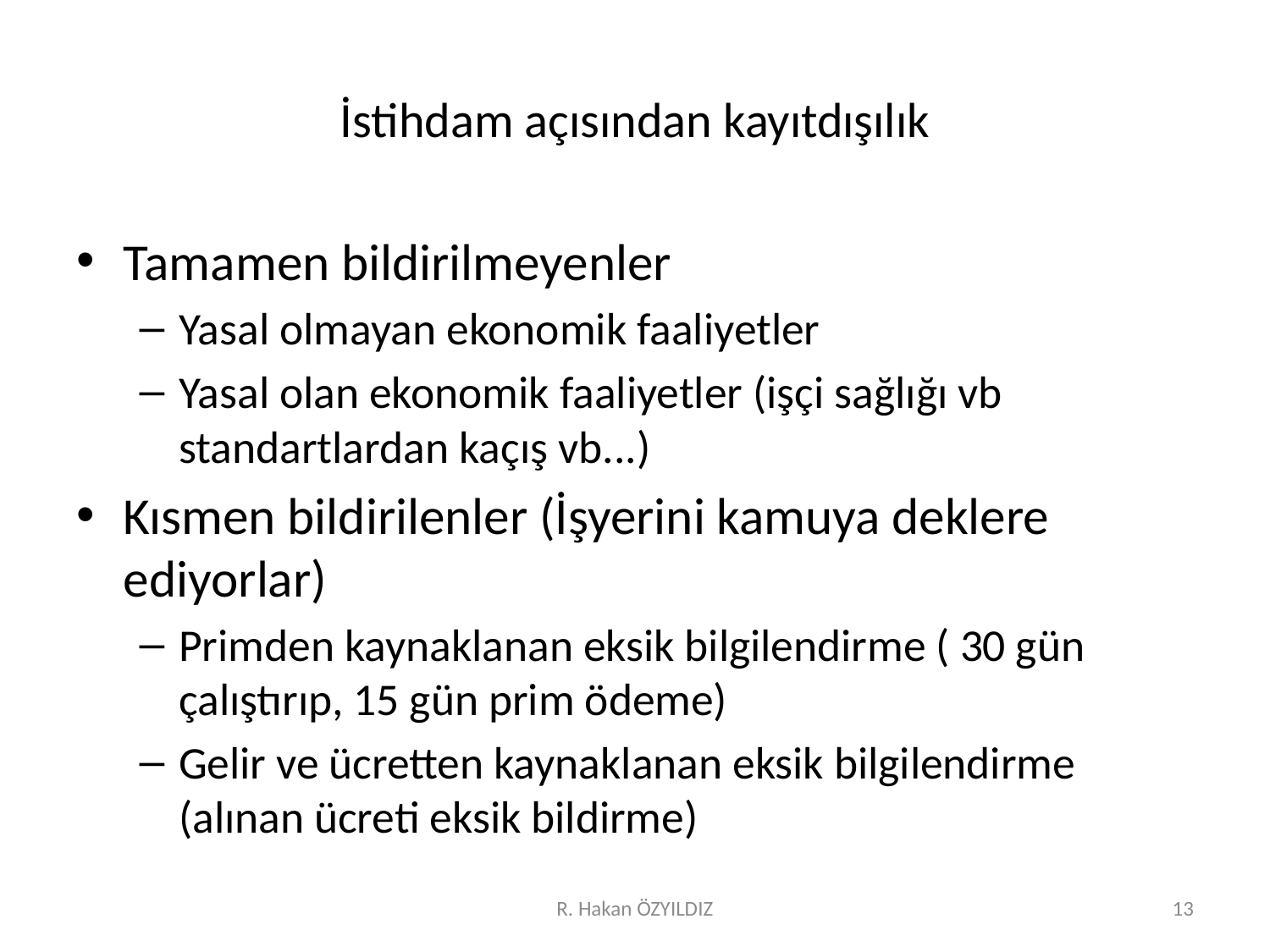

# İstihdam açısından kayıtdışılık
Tamamen bildirilmeyenler
Yasal olmayan ekonomik faaliyetler
Yasal olan ekonomik faaliyetler (işçi sağlığı vb standartlardan kaçış vb...)
Kısmen bildirilenler (İşyerini kamuya deklere ediyorlar)
Primden kaynaklanan eksik bilgilendirme ( 30 gün çalıştırıp, 15 gün prim ödeme)
Gelir ve ücretten kaynaklanan eksik bilgilendirme (alınan ücreti eksik bildirme)
R. Hakan ÖZYILDIZ
13